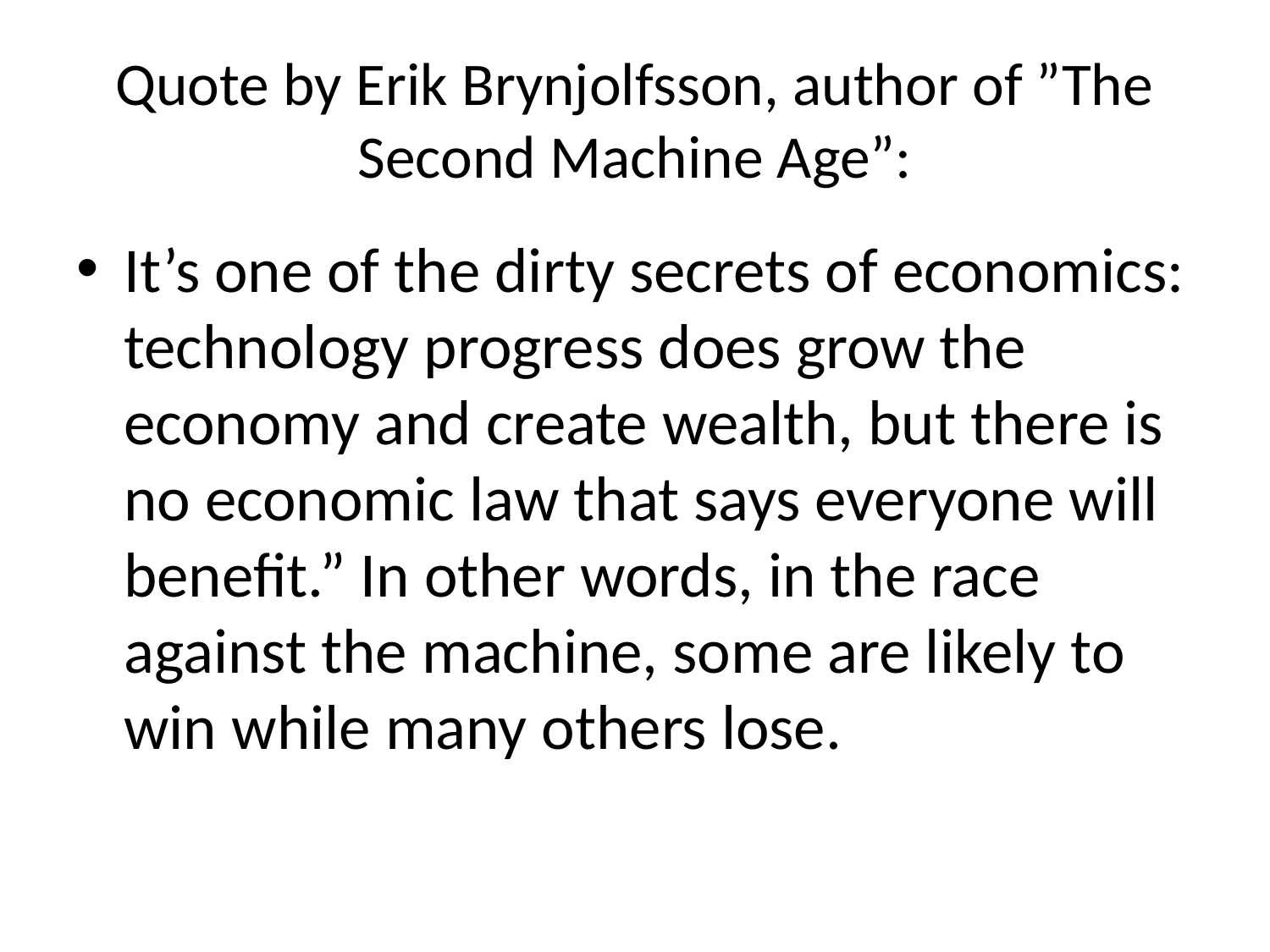

# Quote by Erik Brynjolfsson, author of ”The Second Machine Age”:
It’s one of the dirty secrets of economics: technology progress does grow the economy and create wealth, but there is no economic law that says everyone will benefit.” In other words, in the race against the machine, some are likely to win while many others lose.